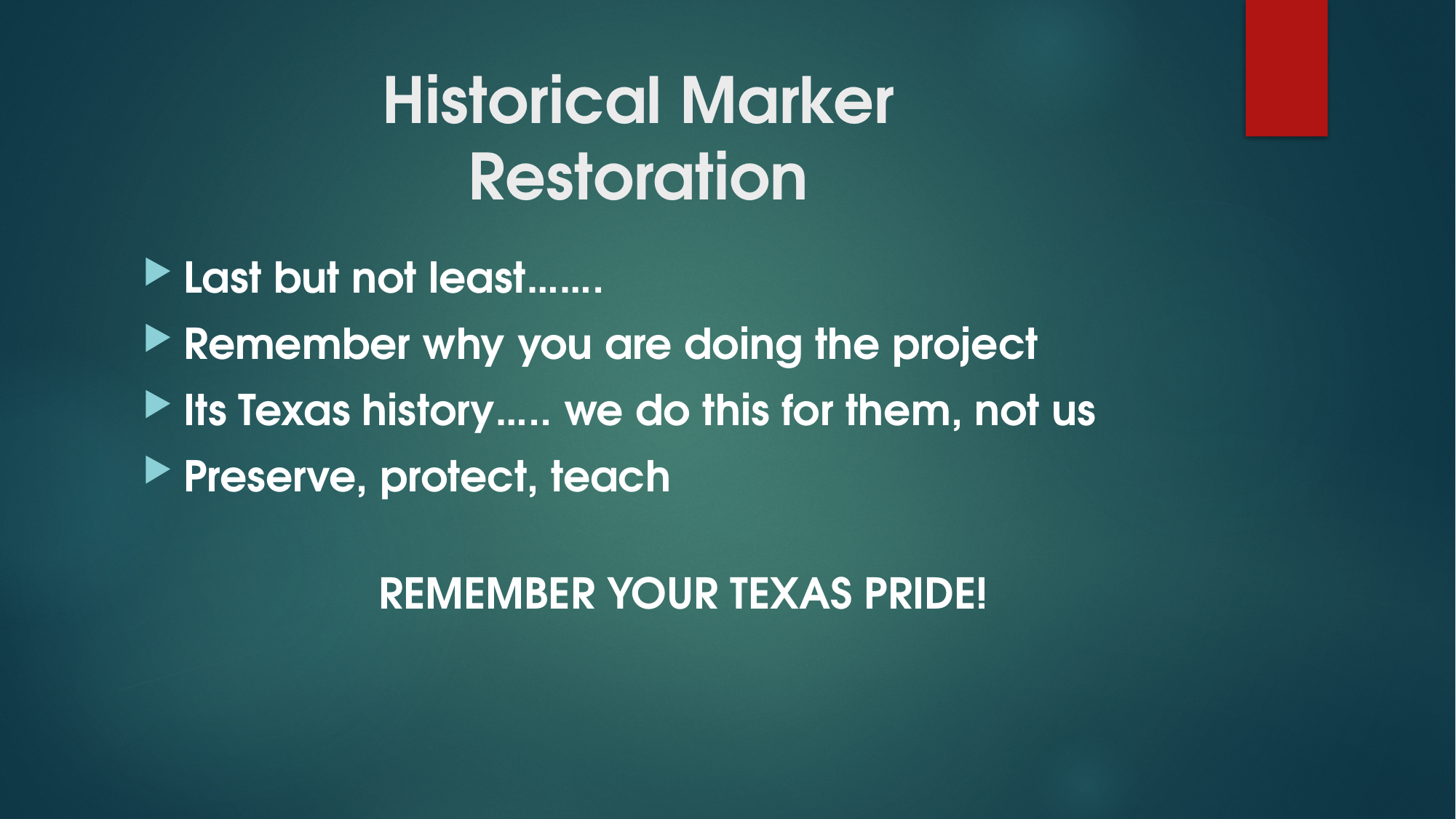

# Historical Marker Restoration
Last but not least…….
Remember why you are doing the project
Its Texas history….. we do this for them, not us
Preserve, protect, teach

   REMEMBER YOUR TEXAS PRIDE!